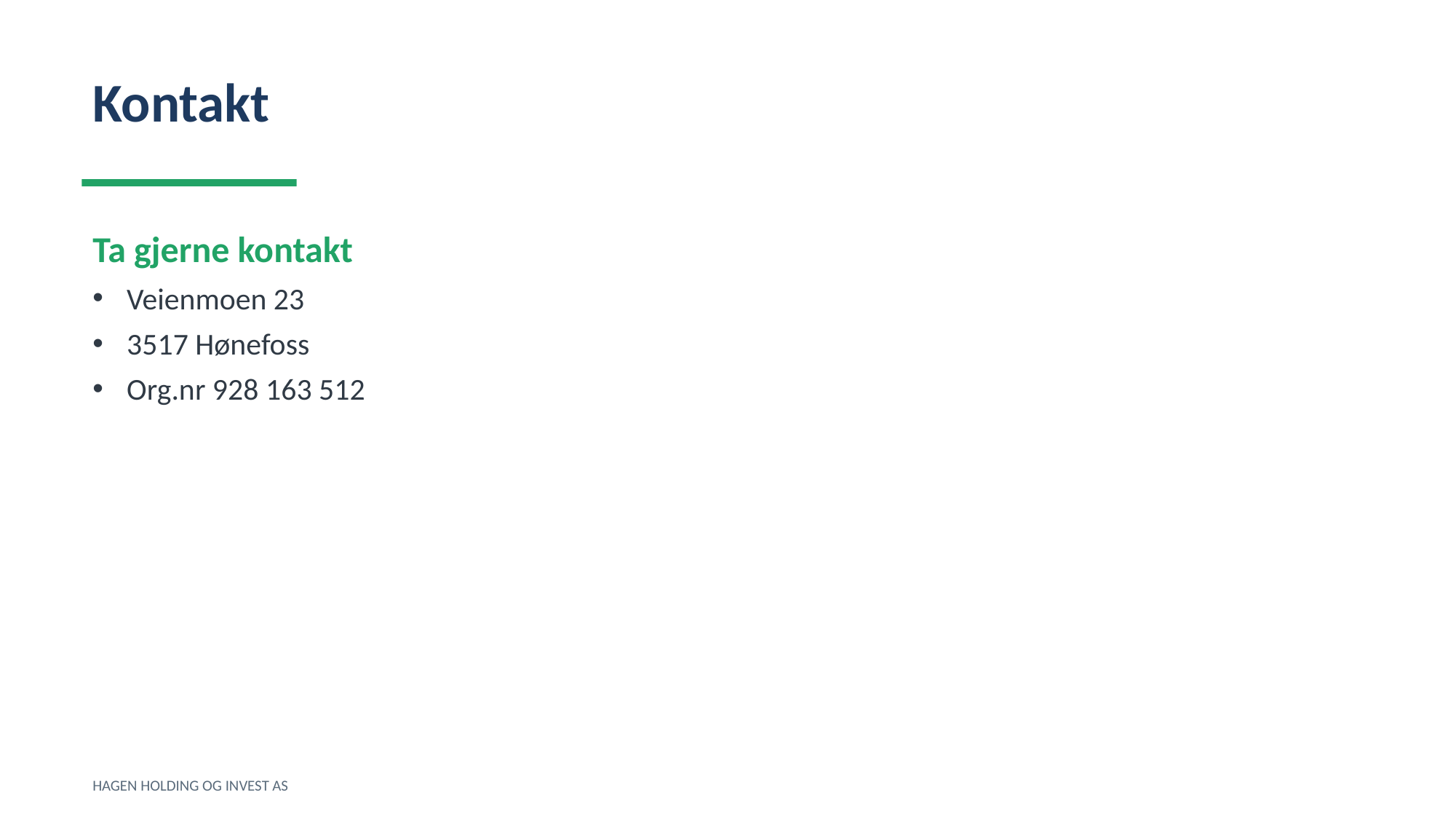

Kontakt

Ta gjerne kontakt
Veienmoen 23
3517 Hønefoss
Org.nr 928 163 512
HAGEN HOLDING OG INVEST AS